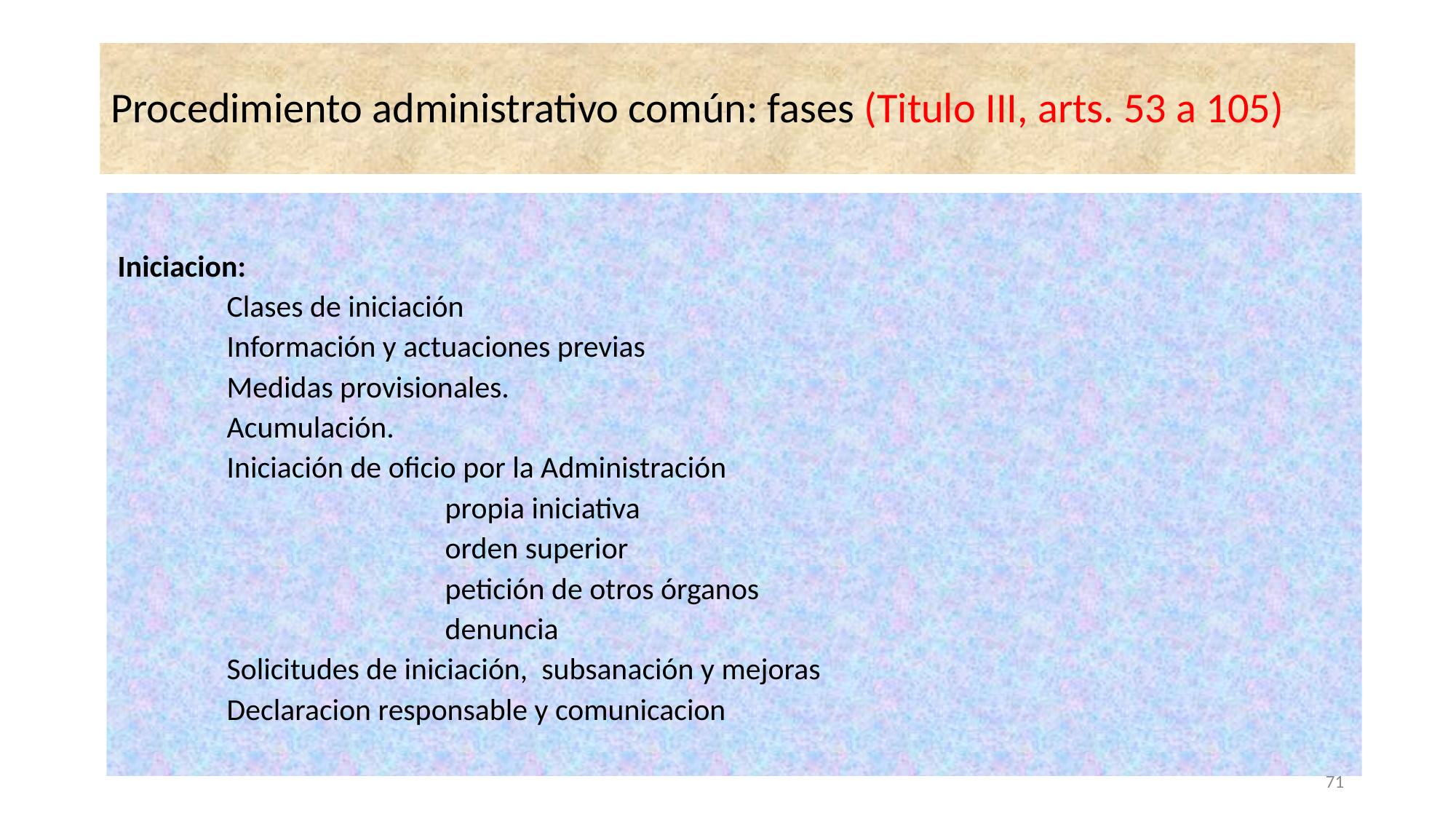

# Procedimiento administrativo común: fases (Titulo III, arts. 53 a 105)

Iniciacion:
Clases de iniciación
Información y actuaciones previas
Medidas provisionales.
Acumulación.
Iniciación de oficio por la Administración
		propia iniciativa
		orden superior
		petición de otros órganos
		denuncia
Solicitudes de iniciación,  subsanación y mejoras
Declaracion responsable y comunicacion

71